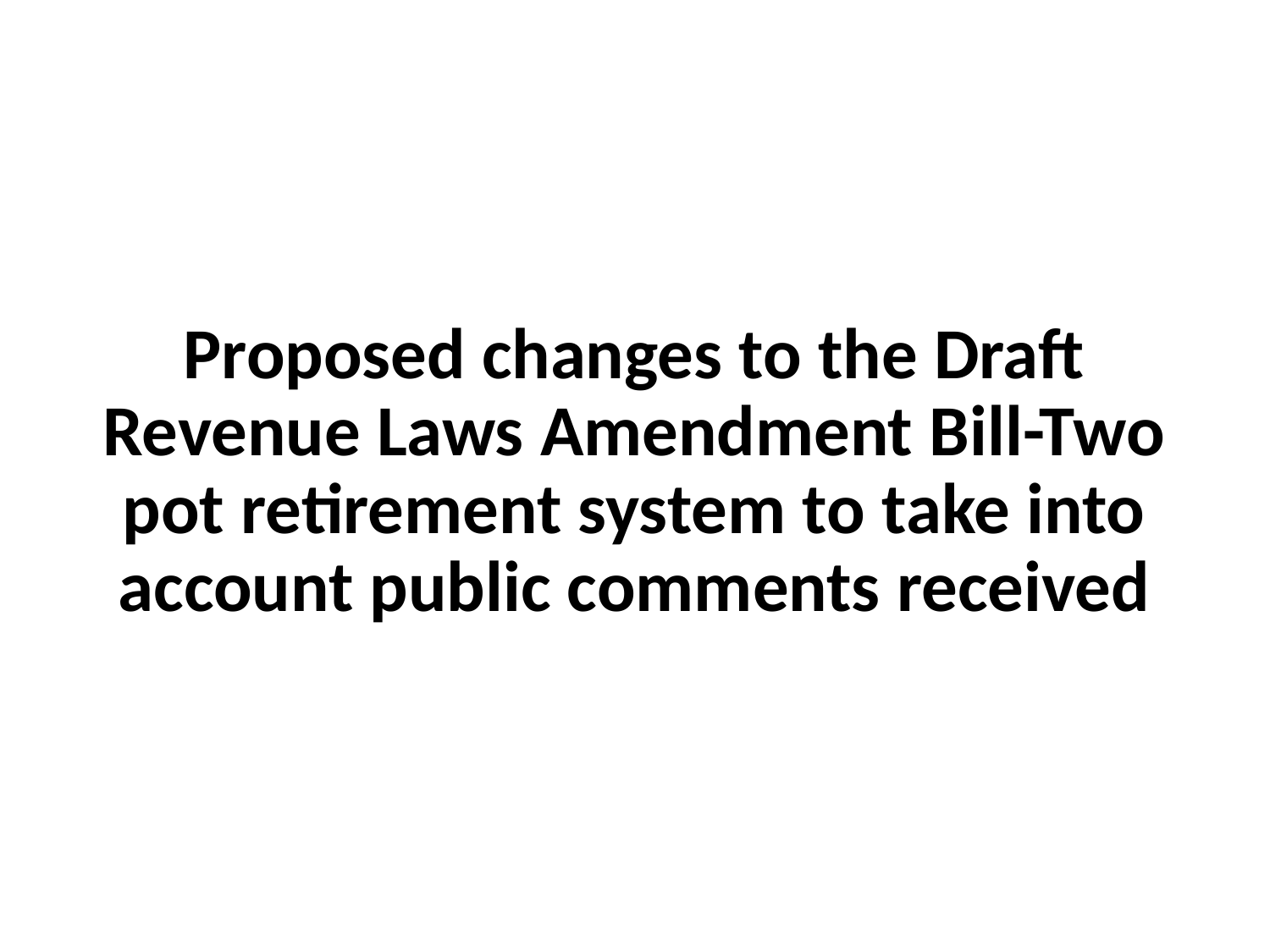

# Proposed changes to the Draft Revenue Laws Amendment Bill-Two pot retirement system to take into account public comments received